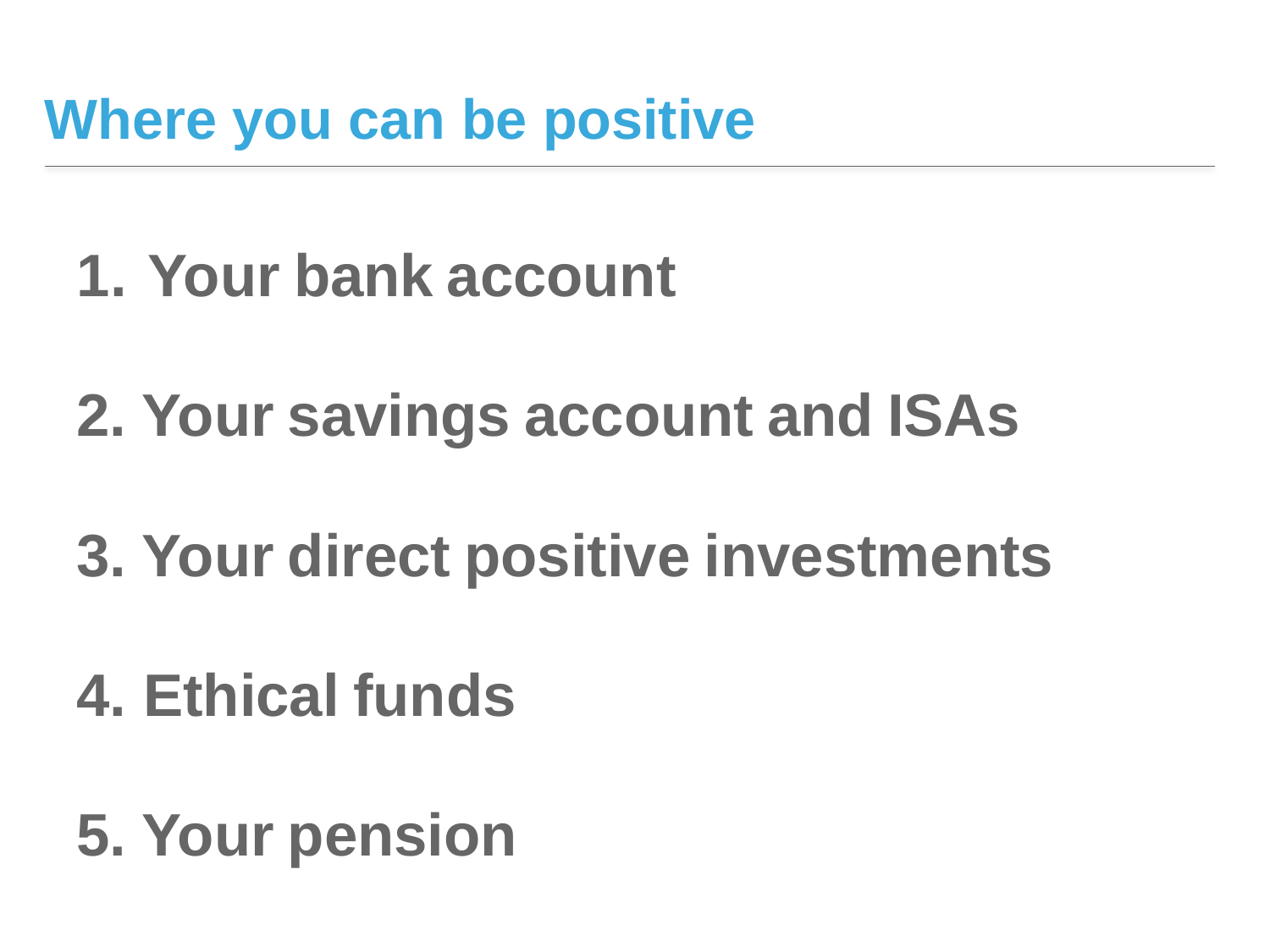

# Where you can be positive
| Your bank account |
| --- |
| 2. Your savings account and ISAs |
| 3. Your direct positive investments |
| 4. Ethical funds |
| 5. Your pension |